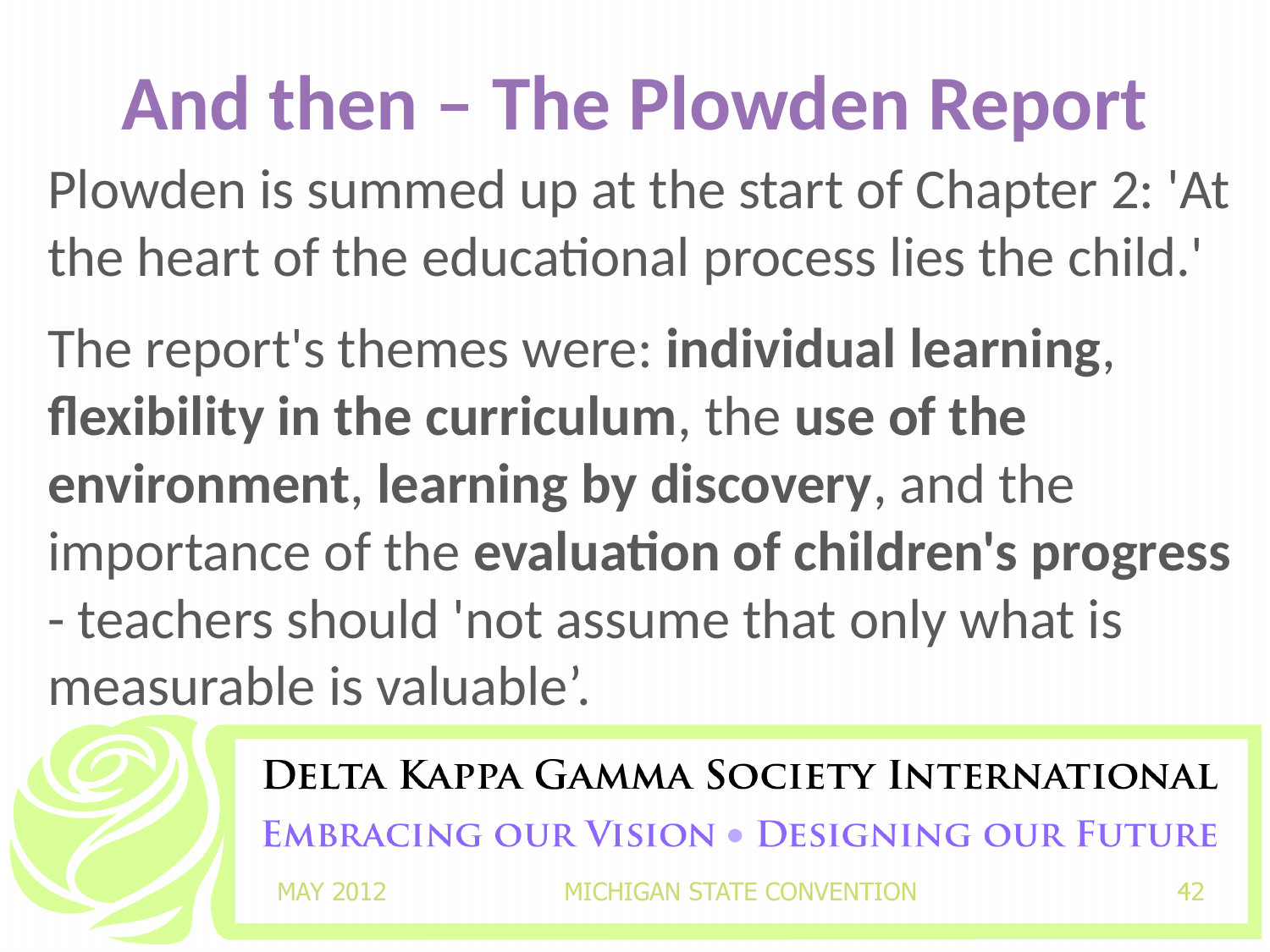

# And then – The Plowden Report
Plowden is summed up at the start of Chapter 2: 'At the heart of the educational process lies the child.'

The report's themes were: individual learning, flexibility in the curriculum, the use of the environment, learning by discovery, and the importance of the evaluation of children's progress - teachers should 'not assume that only what is measurable is valuable’.
MAY 2012

MICHIGAN STATE CONVENTION

42